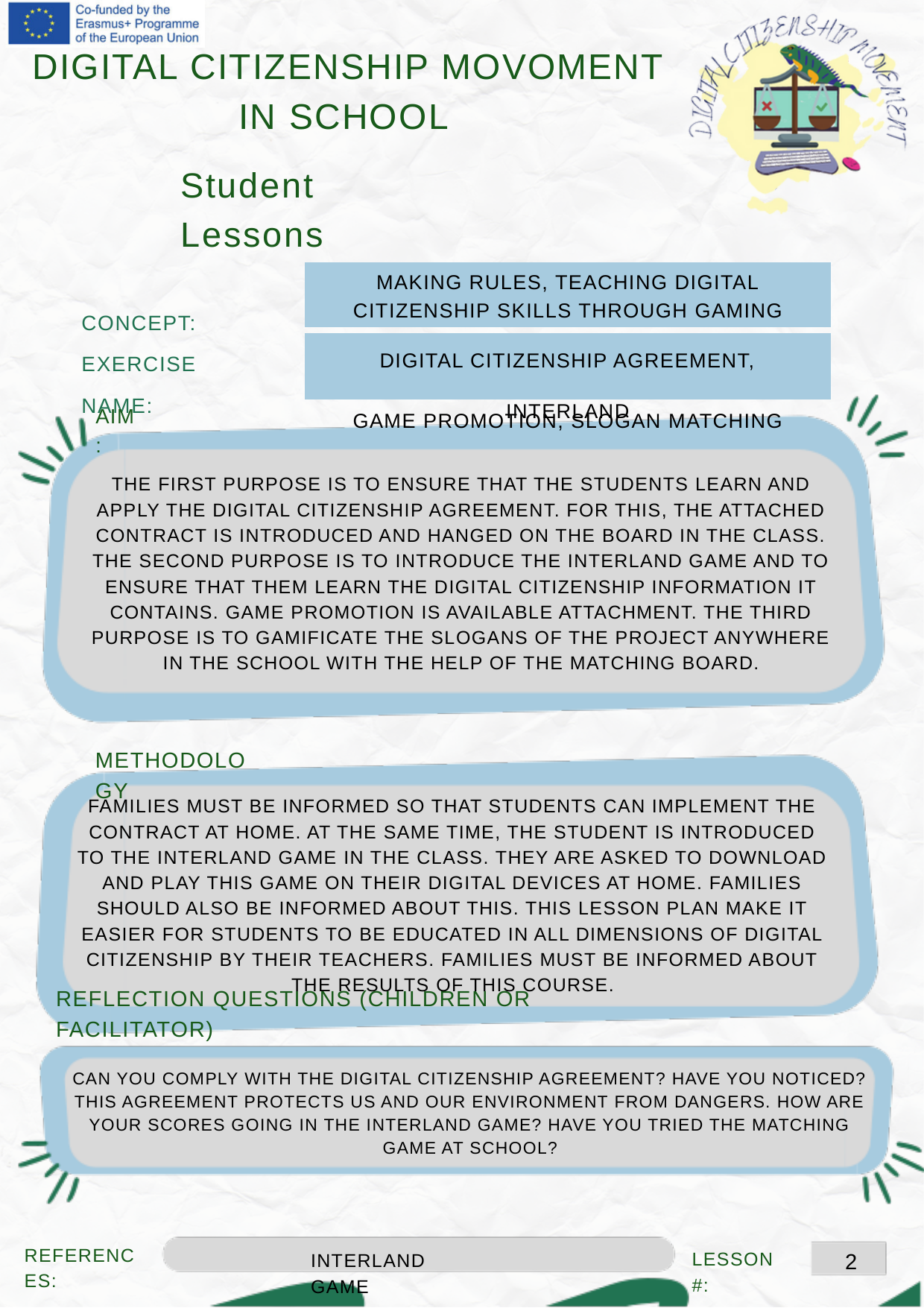

DIGITAL CITIZENSHIP MOVOMENT IN SCHOOL
Student Lessons

MAKING RULES, TEACHING DIGITAL CITIZENSHIP SKILLS THROUGH GAMING
DIGITAL CITIZENSHIP AGREEMENT, INTERLAND
GAME PROMOTION, SLOGAN MATCHING
CONCEPT: EXERCISE NAME:

AIM:
THE FIRST PURPOSE IS TO ENSURE THAT THE STUDENTS LEARN AND APPLY THE DIGITAL CITIZENSHIP AGREEMENT. FOR THIS, THE ATTACHED CONTRACT IS INTRODUCED AND HANGED ON THE BOARD IN THE CLASS. THE SECOND PURPOSE IS TO INTRODUCE THE INTERLAND GAME AND TO ENSURE THAT THEM LEARN THE DIGITAL CITIZENSHIP INFORMATION IT CONTAINS. GAME PROMOTION IS AVAILABLE ATTACHMENT. THE THIRD PURPOSE IS TO GAMIFICATE THE SLOGANS OF THE PROJECT ANYWHERE IN THE SCHOOL WITH THE HELP OF THE MATCHING BOARD.
METHODOLOGY

FAMILIES MUST BE INFORMED SO THAT STUDENTS CAN IMPLEMENT THE CONTRACT AT HOME. AT THE SAME TIME, THE STUDENT IS INTRODUCED TO THE INTERLAND GAME IN THE CLASS. THEY ARE ASKED TO DOWNLOAD AND PLAY THIS GAME ON THEIR DIGITAL DEVICES AT HOME. FAMILIES SHOULD ALSO BE INFORMED ABOUT THIS. THIS LESSON PLAN MAKE IT EASIER FOR STUDENTS TO BE EDUCATED IN ALL DIMENSIONS OF DIGITAL CITIZENSHIP BY THEIR TEACHERS. FAMILIES MUST BE INFORMED ABOUT THE RESULTS OF THIS COURSE.
REFLECTION QUESTIONS (CHILDREN OR FACILITATOR)

CAN YOU COMPLY WITH THE DIGITAL CITIZENSHIP AGREEMENT? HAVE YOU NOTICED? THIS AGREEMENT PROTECTS US AND OUR ENVIRONMENT FROM DANGERS. HOW ARE YOUR SCORES GOING IN THE INTERLAND GAME? HAVE YOU TRIED THE MATCHING GAME AT SCHOOL?

REFERENCES:
LESSON #:
2
INTERLAND GAME